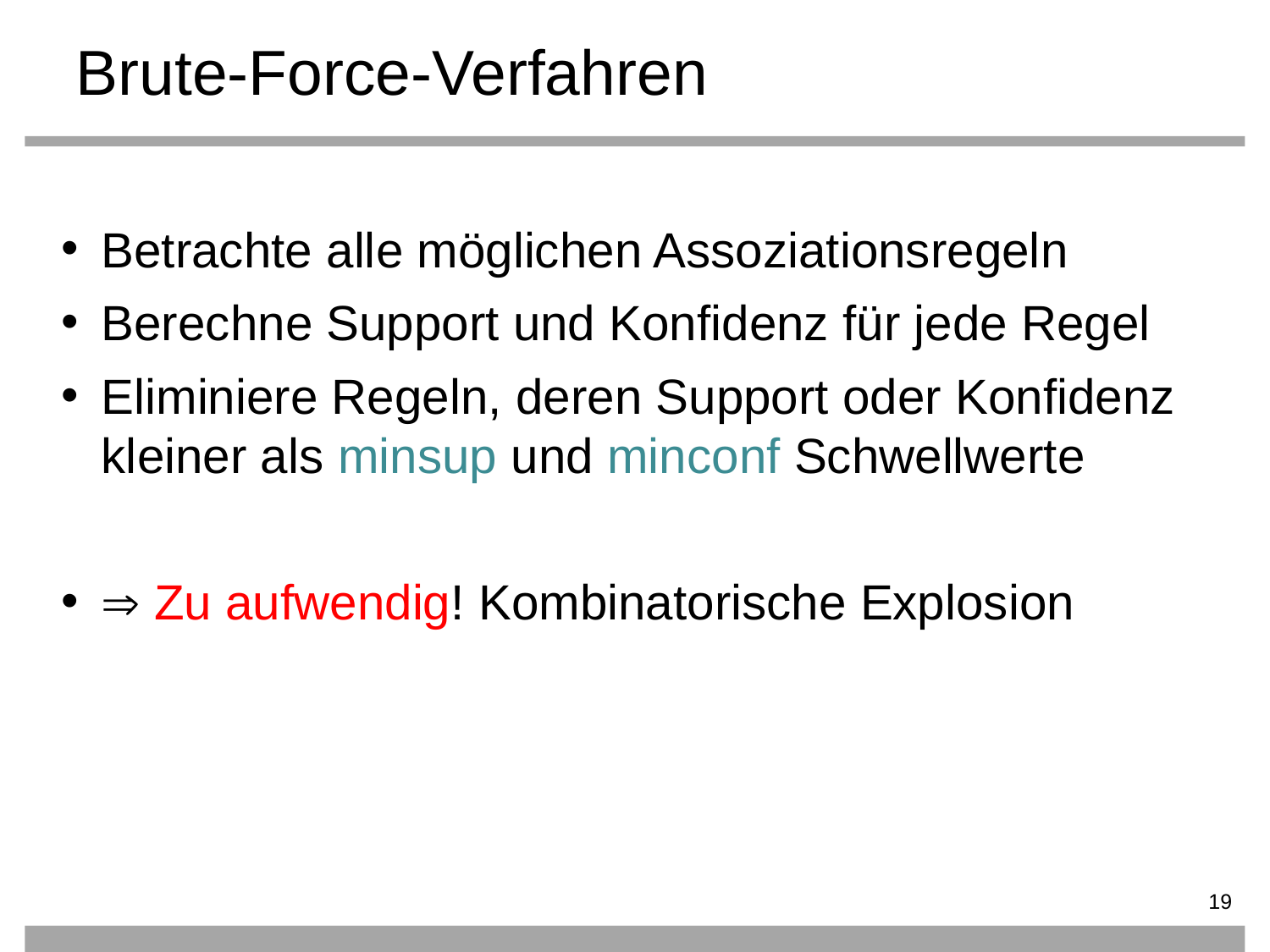

Brute-Force-Verfahren
Betrachte alle möglichen Assoziationsregeln
Berechne Support und Konfidenz für jede Regel
Eliminiere Regeln, deren Support oder Konfidenz kleiner als minsup und minconf Schwellwerte

⇒ Zu aufwendig! Kombinatorische Explosion
19